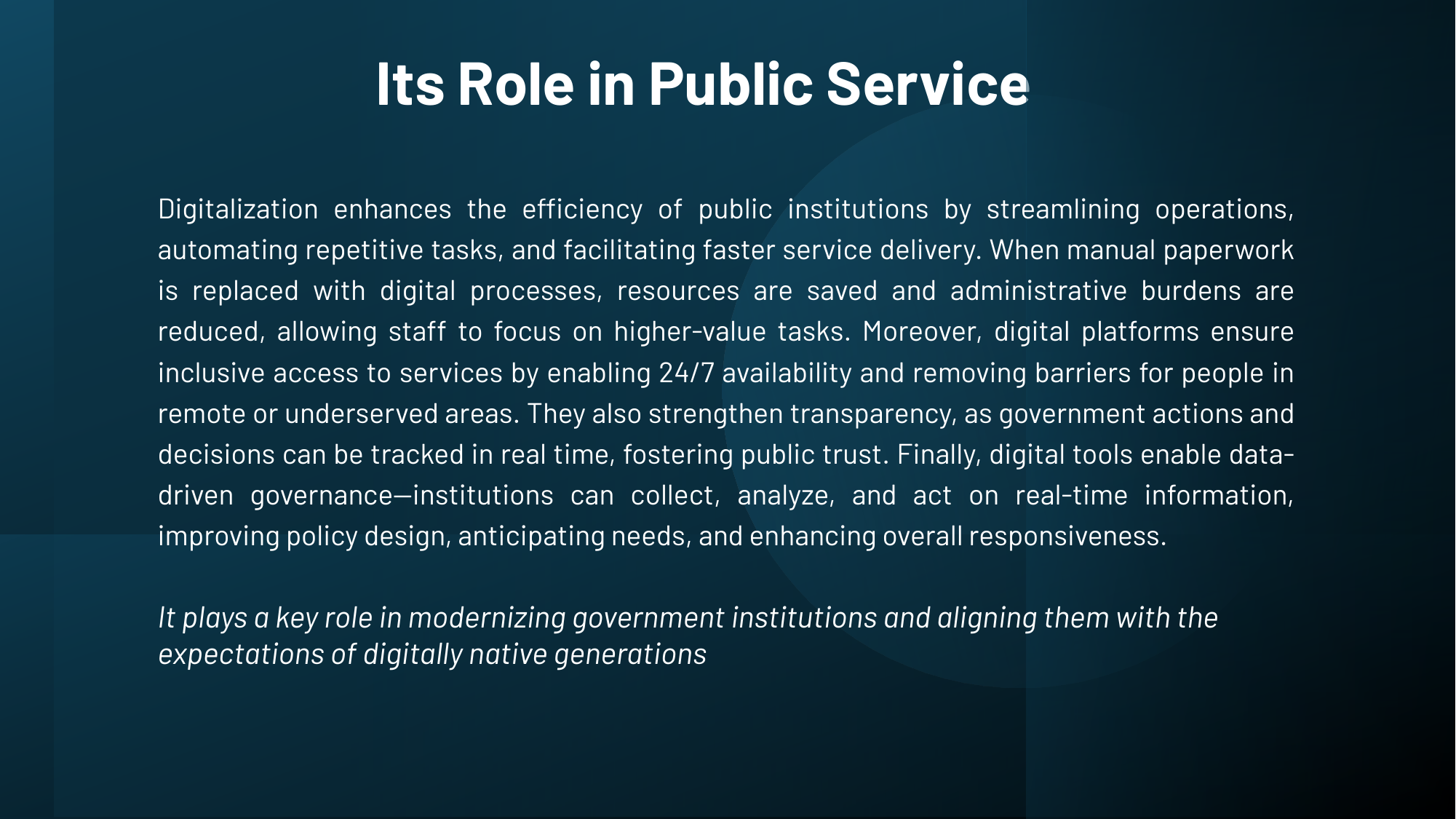

Its Role in Public Service

Digitalization enhances the efficiency of public institutions by streamlining operations, automating repetitive tasks, and facilitating faster service delivery. When manual paperwork is replaced with digital processes, resources are saved and administrative burdens are reduced, allowing staff to focus on higher-value tasks. Moreover, digital platforms ensure inclusive access to services by enabling 24/7 availability and removing barriers for people in remote or underserved areas. They also strengthen transparency, as government actions and decisions can be tracked in real time, fostering public trust. Finally, digital tools enable data-driven governance—institutions can collect, analyze, and act on real-time information, improving policy design, anticipating needs, and enhancing overall responsiveness.

It plays a key role in modernizing government institutions and aligning them with the expectations of digitally native generations
5